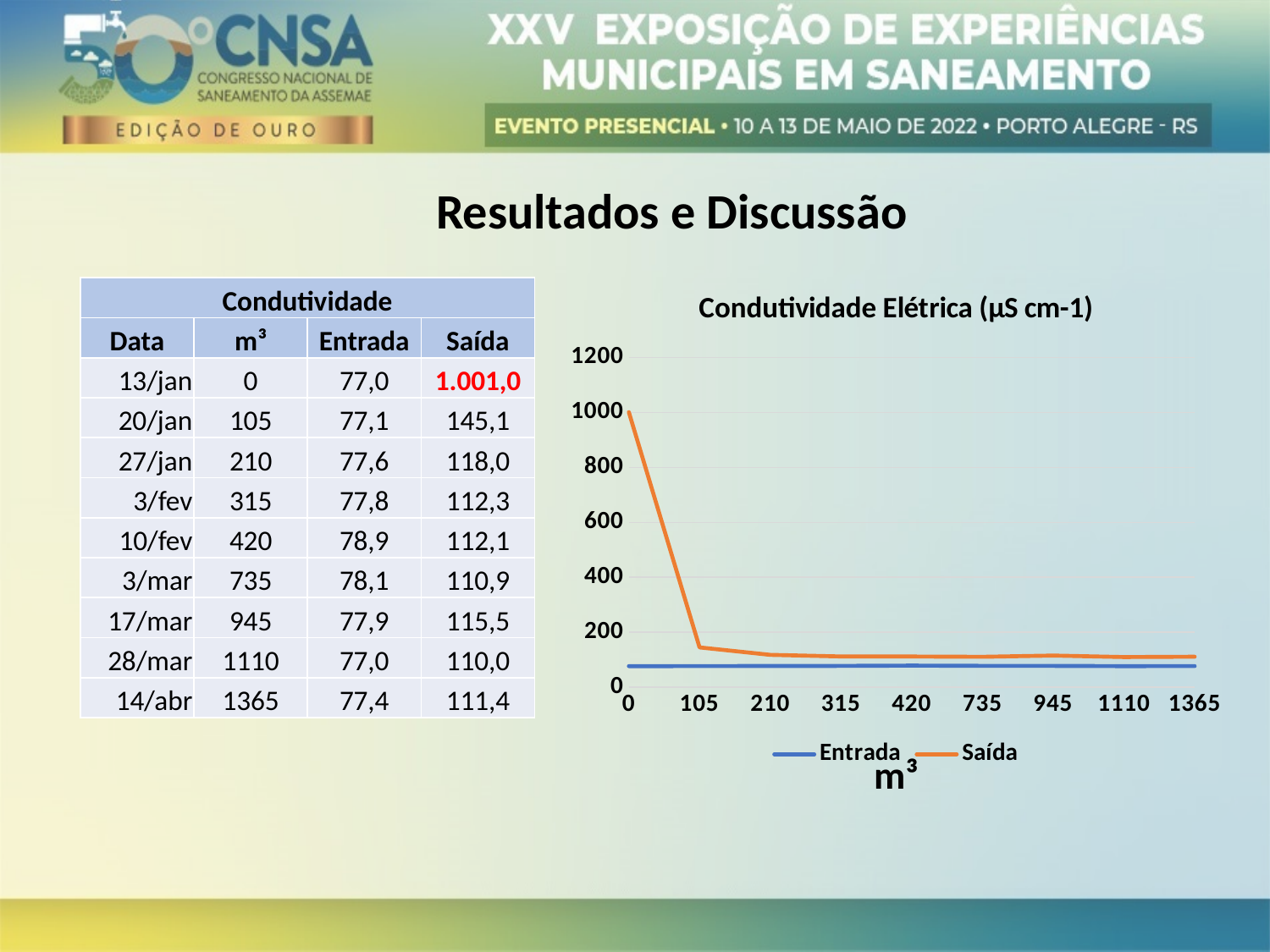

Resultados e Discussão

### Chart: Condutividade Elétrica (µS cm-1)

| Category | Entrada | Saída |
|---|---|---|
| 0 | 77.0 | 1001.0 |
| 105 | 77.1 | 145.1 |
| 210 | 77.6 | 118.0 |
| 315 | 77.8 | 112.3 |
| 420 | 78.9 | 112.1 |
| 735 | 78.1 | 110.9 |
| 945 | 77.9 | 115.5 |
| 1110 | 77.0 | 110.0 |
| 1365 | 77.4 | 111.4 |
| Condutividade |  |  |  |
| --- | --- | --- | --- |
| Data | m³ | Entrada | Saída |
| 13/jan | 0 | 77,0 | 1.001,0 |
| 20/jan | 105 | 77,1 | 145,1 |
| 27/jan | 210 | 77,6 | 118,0 |
| 3/fev | 315 | 77,8 | 112,3 |
| 10/fev | 420 | 78,9 | 112,1 |
| 3/mar | 735 | 78,1 | 110,9 |
| 17/mar | 945 | 77,9 | 115,5 |
| 28/mar | 1110 | 77,0 | 110,0 |
| 14/abr | 1365 | 77,4 | 111,4 |
m³